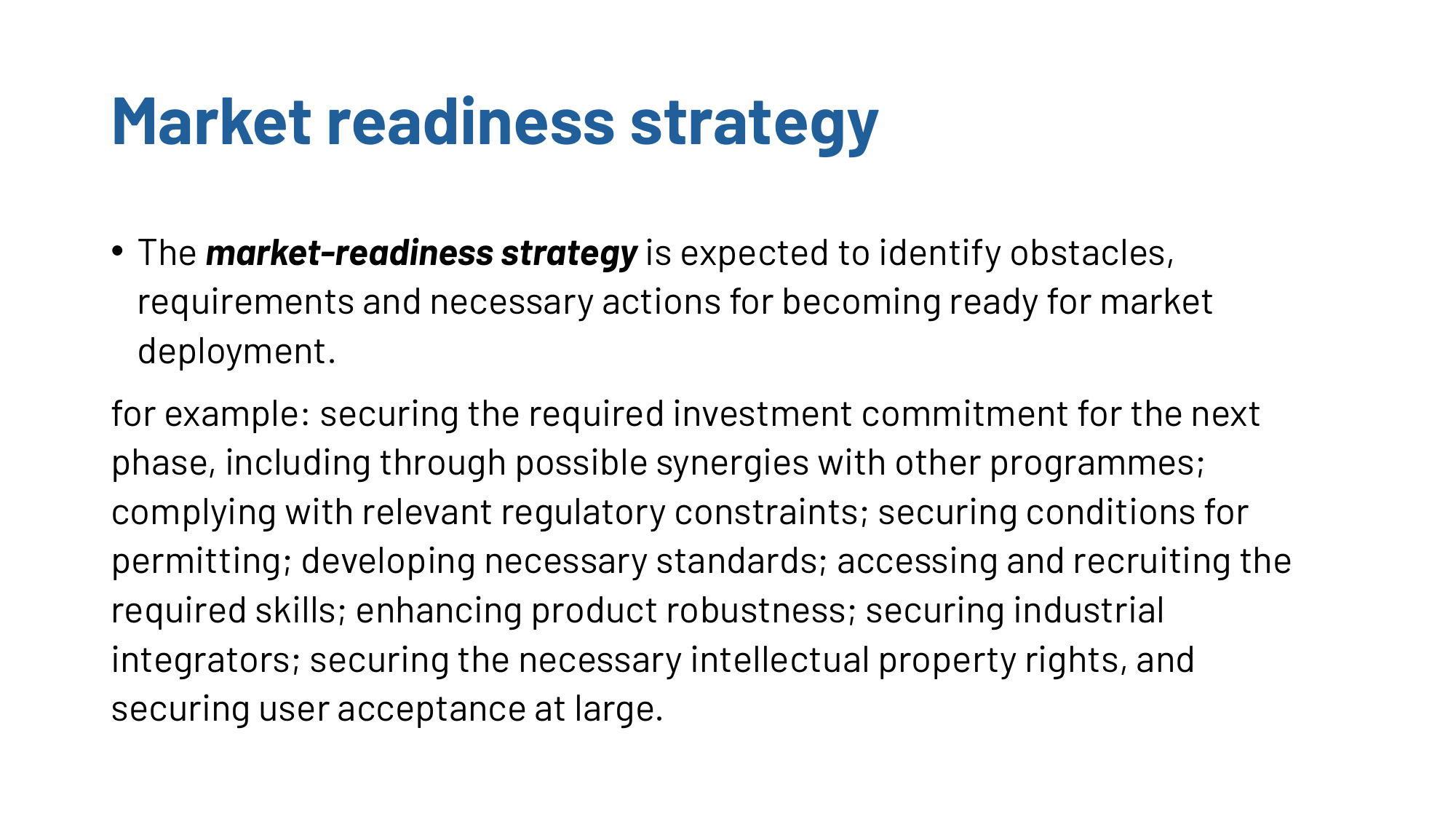

# Market readiness strategy
The market-readiness strategy is expected to identify obstacles, requirements and necessary actions for becoming ready for market deployment.
for example: securing the required investment commitment for the next phase, including through possible synergies with other programmes; complying with relevant regulatory constraints; securing conditions for permitting; developing necessary standards; accessing and recruiting the required skills; enhancing product robustness; securing industrial integrators; securing the necessary intellectual property rights, and securing user acceptance at large.